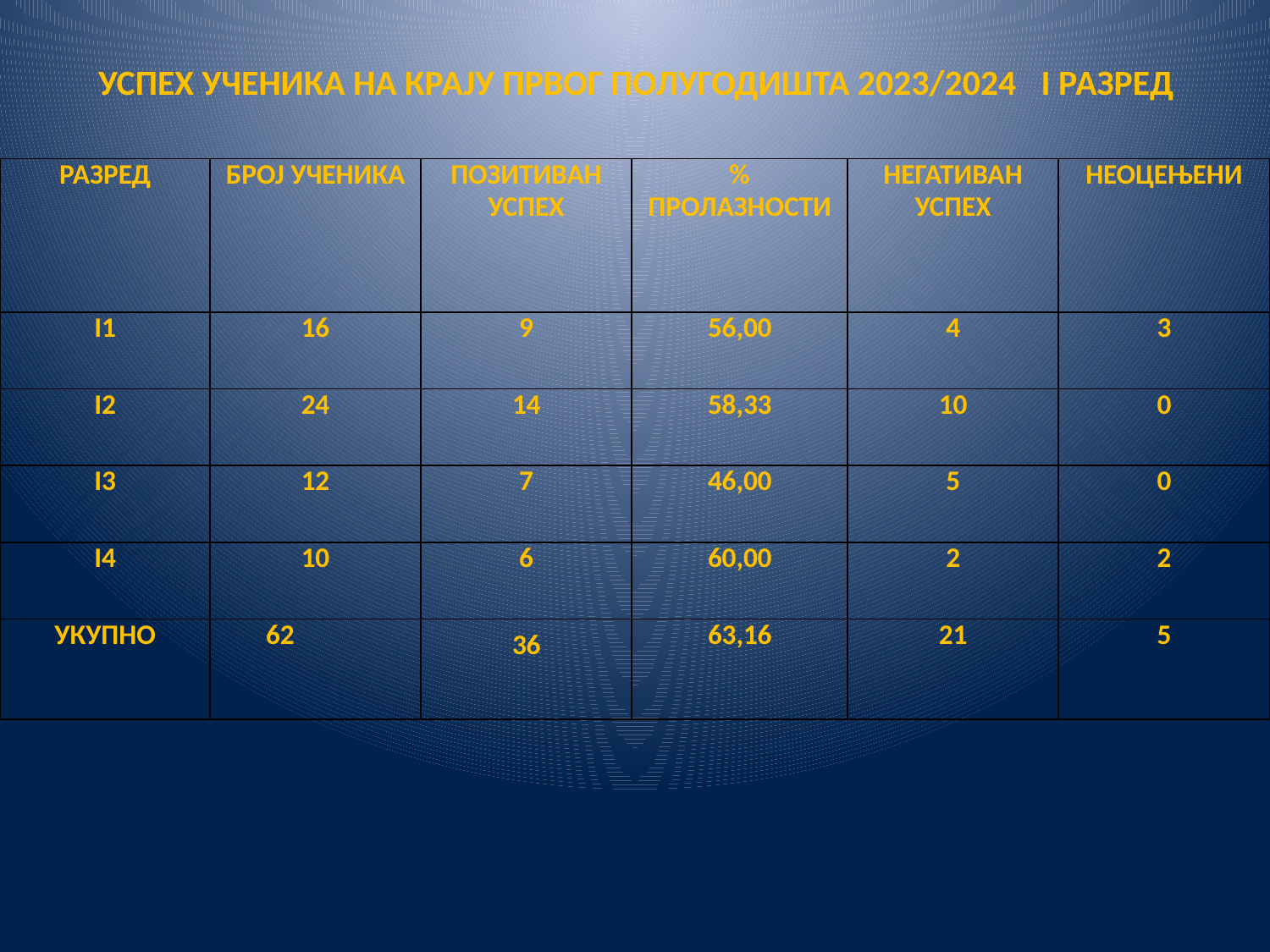

УСПЕХ УЧЕНИКА НА КРАЈУ ПРВОГ ПОЛУГОДИШТА 2023/2024   I РАЗРЕД

| РАЗРЕД | БРОЈ УЧЕНИКА | ПОЗИТИВАН УСПЕХ | % ПРОЛАЗНОСТИ | НЕГАТИВАН УСПЕХ | НЕОЦЕЊЕНИ |
| --- | --- | --- | --- | --- | --- |
| I1 | 16 | 9 | 56,00 | 4 | 3 |
| I2 | 24 | 14 | 58,33 | 10 | 0 |
| I3 | 12 | 7 | 46,00 | 5 | 0 |
| I4 | 10 | 6 | 60,00 | 2 | 2 |
| УКУПНО | 62 | 36 | 63,16 | 21 | 5 |